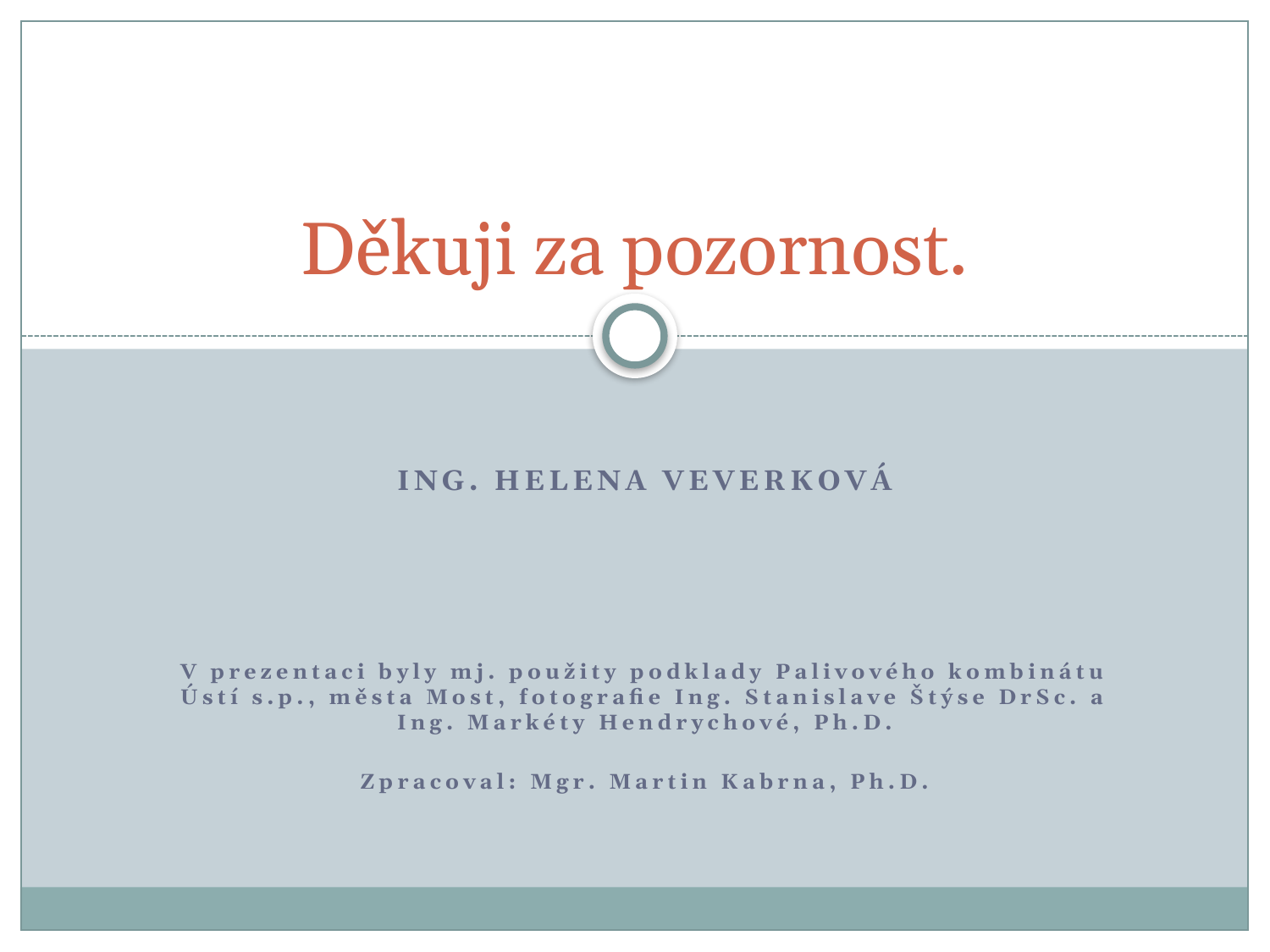

# Děkuji za pozornost.
Ing. Helena veverková

V prezentaci byly mj. použity podklady Palivového kombinátu Ústí s.p., města Most, fotografie Ing. Stanislave Štýse DrSc. a Ing. Markéty Hendrychové, Ph.D.

Zpracoval: Mgr. Martin Kabrna, Ph.D.